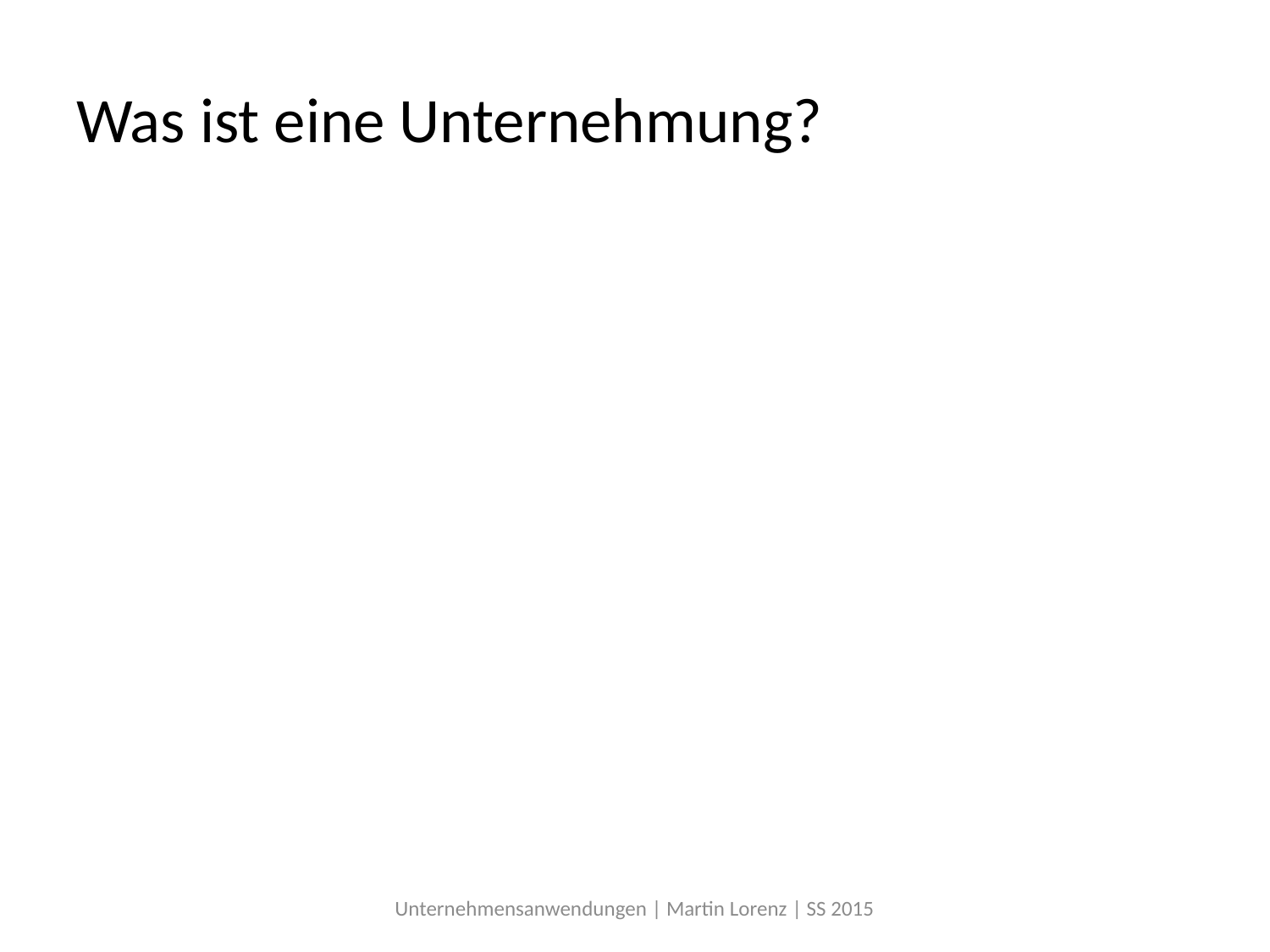

# Was ist eine Unternehmung?
Unternehmensanwendungen | Martin Lorenz | SS 2015